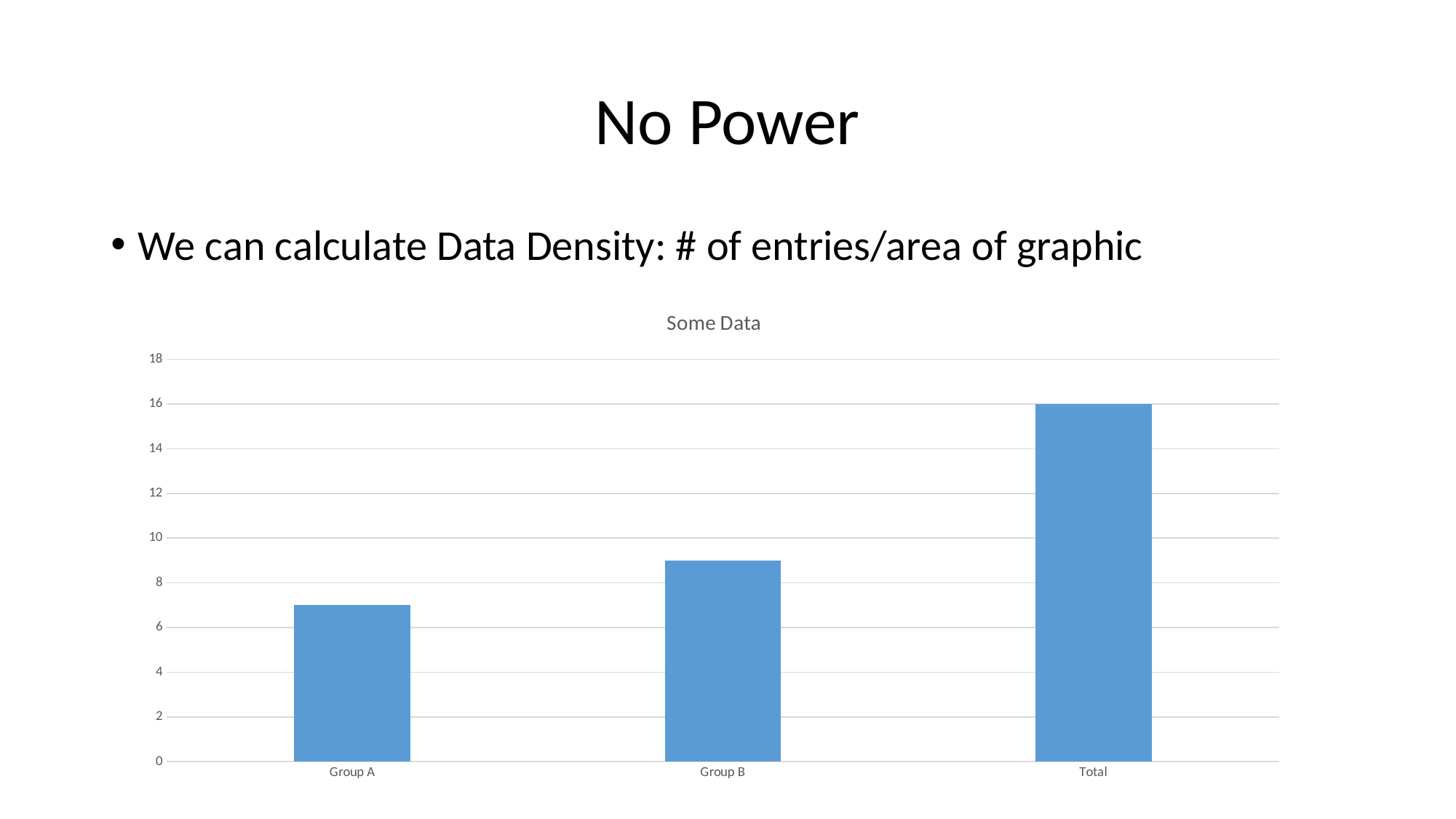

# No Power
We can calculate Data Density: # of entries/area of graphic

### Chart: Some Data

| Category |  |
|---|---|
| Group A | 7.0 |
| Group B | 9.0 |
| Total | 16.0 |